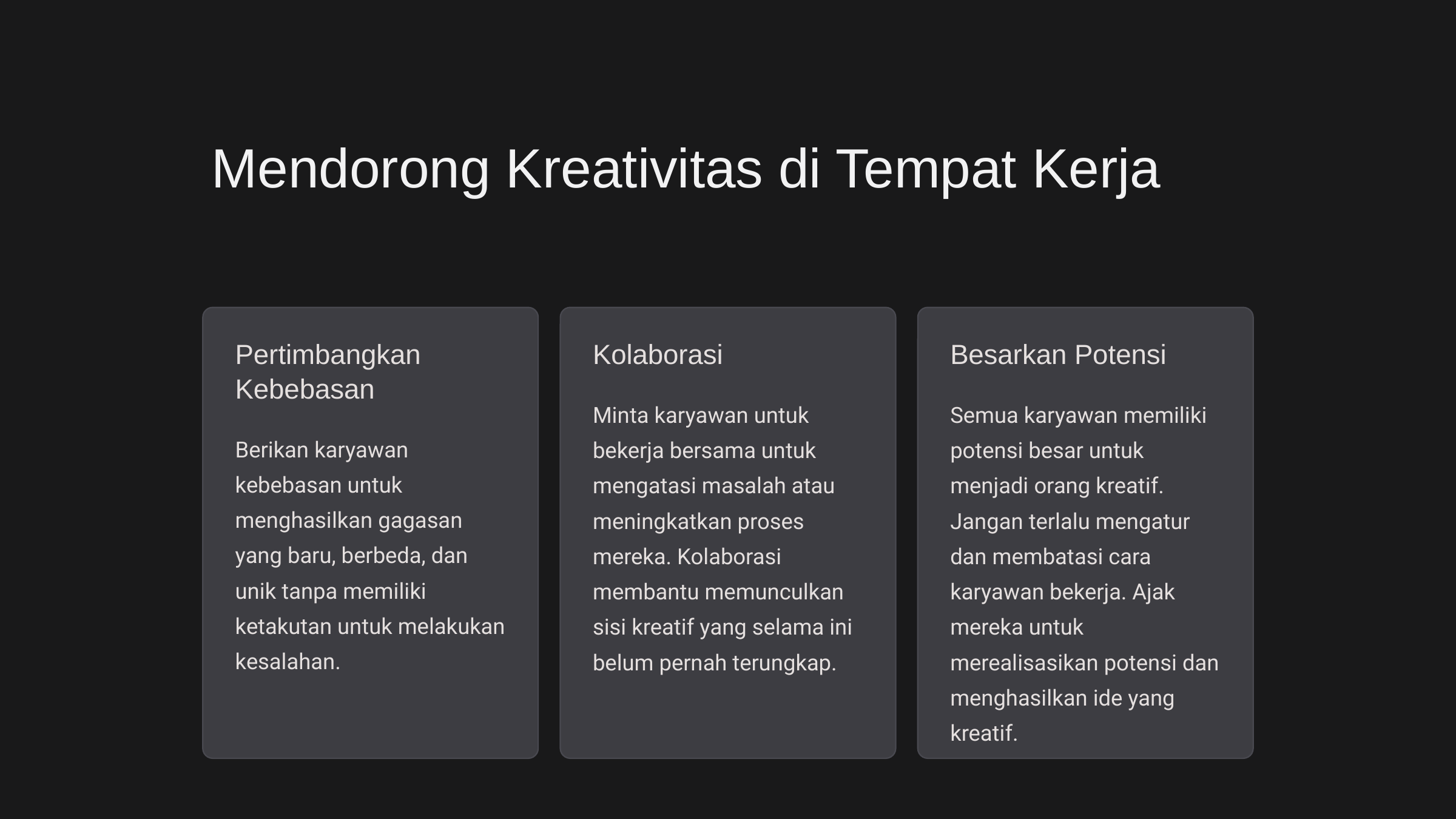

Mendorong Kreativitas di Tempat Kerja

Pertimbangkan Kebebasan
Kolaborasi
Besarkan Potensi
Minta karyawan untuk bekerja bersama untuk mengatasi masalah atau meningkatkan proses mereka. Kolaborasi membantu memunculkan sisi kreatif yang selama ini belum pernah terungkap.
Semua karyawan memiliki potensi besar untuk menjadi orang kreatif. Jangan terlalu mengatur dan membatasi cara karyawan bekerja. Ajak mereka untuk merealisasikan potensi dan menghasilkan ide yang kreatif.
Berikan karyawan kebebasan untuk menghasilkan gagasan yang baru, berbeda, dan unik tanpa memiliki ketakutan untuk melakukan kesalahan.